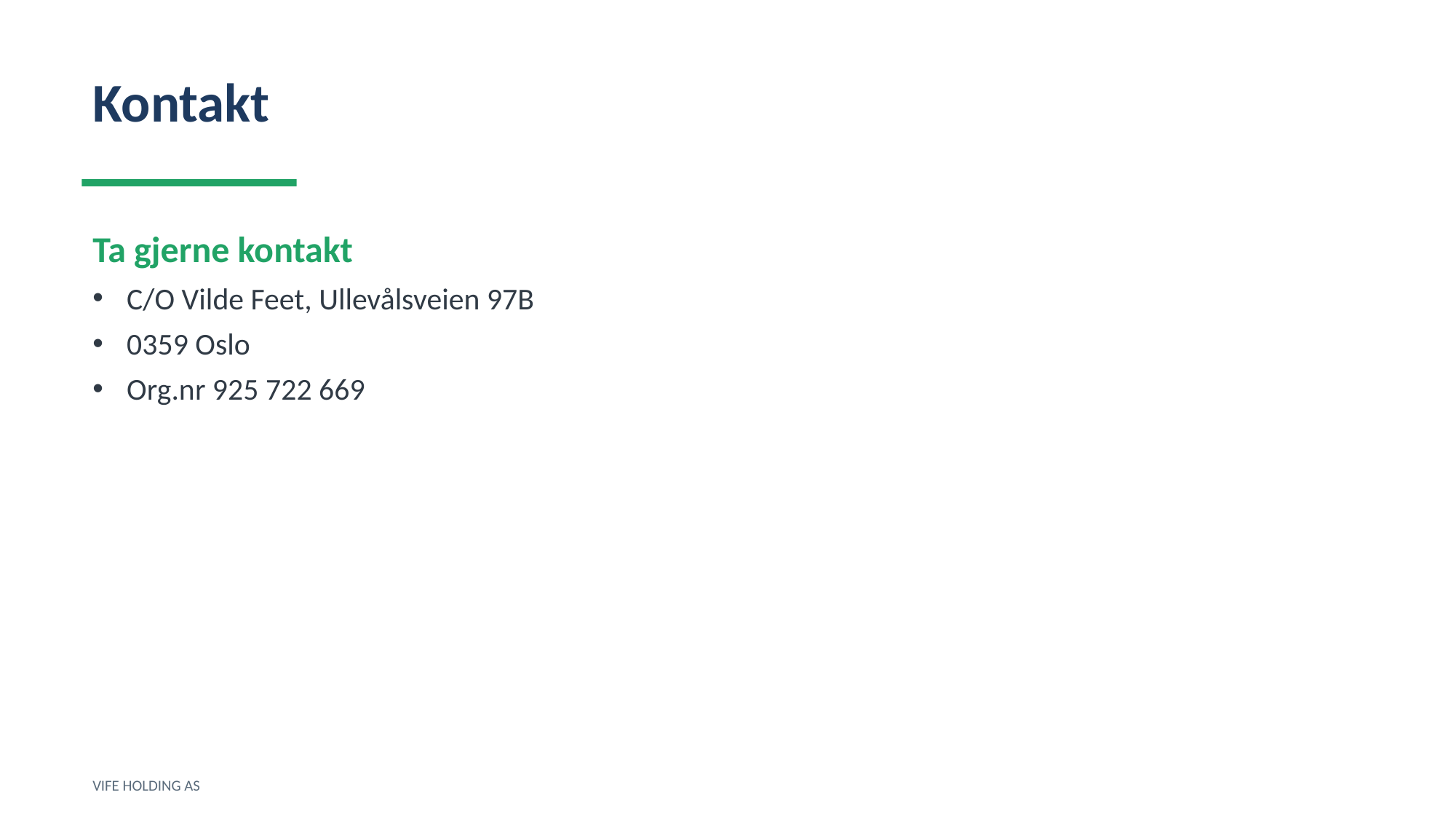

Kontakt

Ta gjerne kontakt
C/O Vilde Feet, Ullevålsveien 97B
0359 Oslo
Org.nr 925 722 669
VIFE HOLDING AS